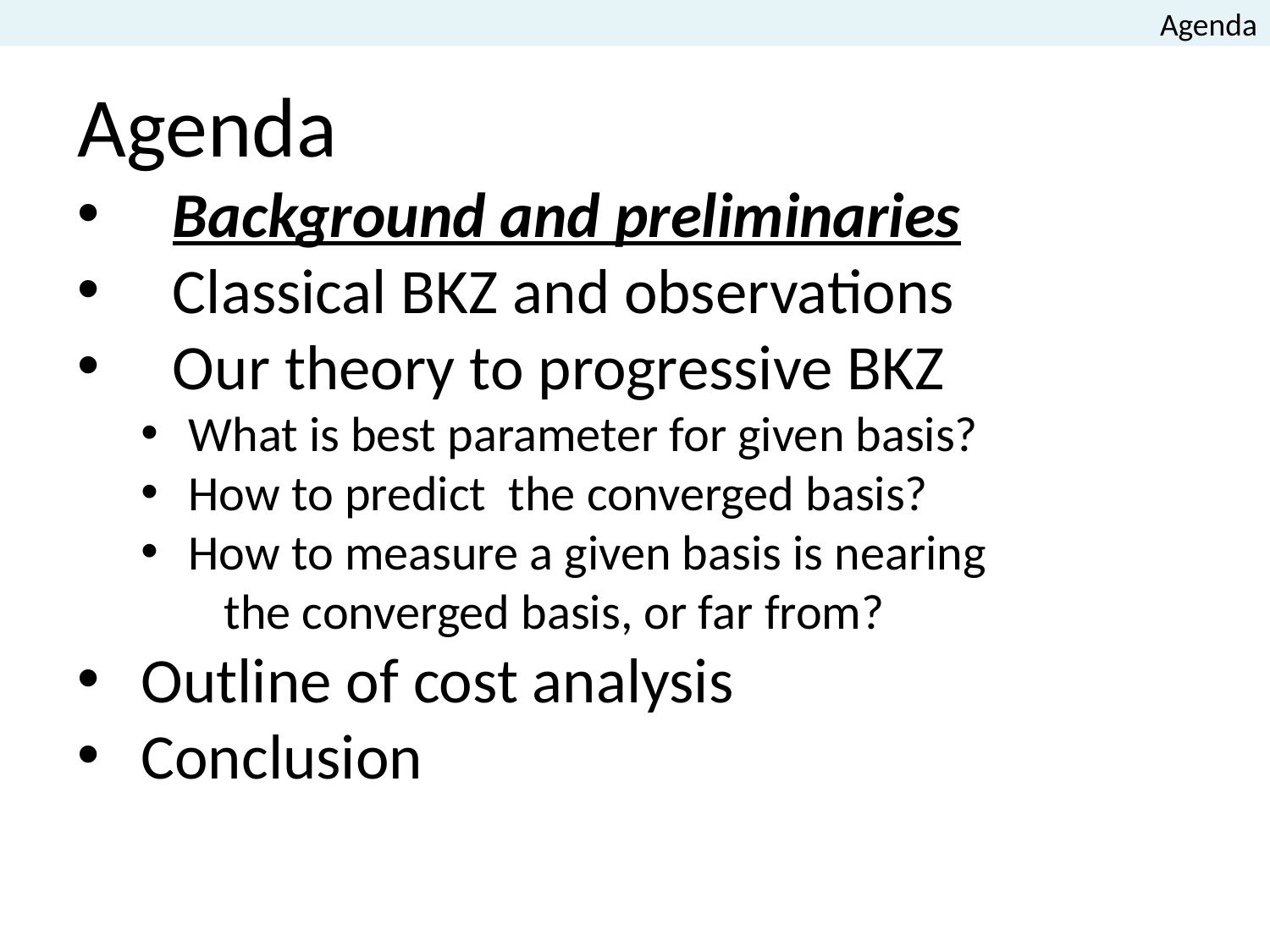

Agenda
Agenda
Background and preliminaries
Classical BKZ and observations
Our theory to progressive BKZ
What is best parameter for given basis?
How to predict  the converged basis?
How to measure a given basis is nearing
　  the converged basis, or far from?
Outline of cost analysis
Conclusion